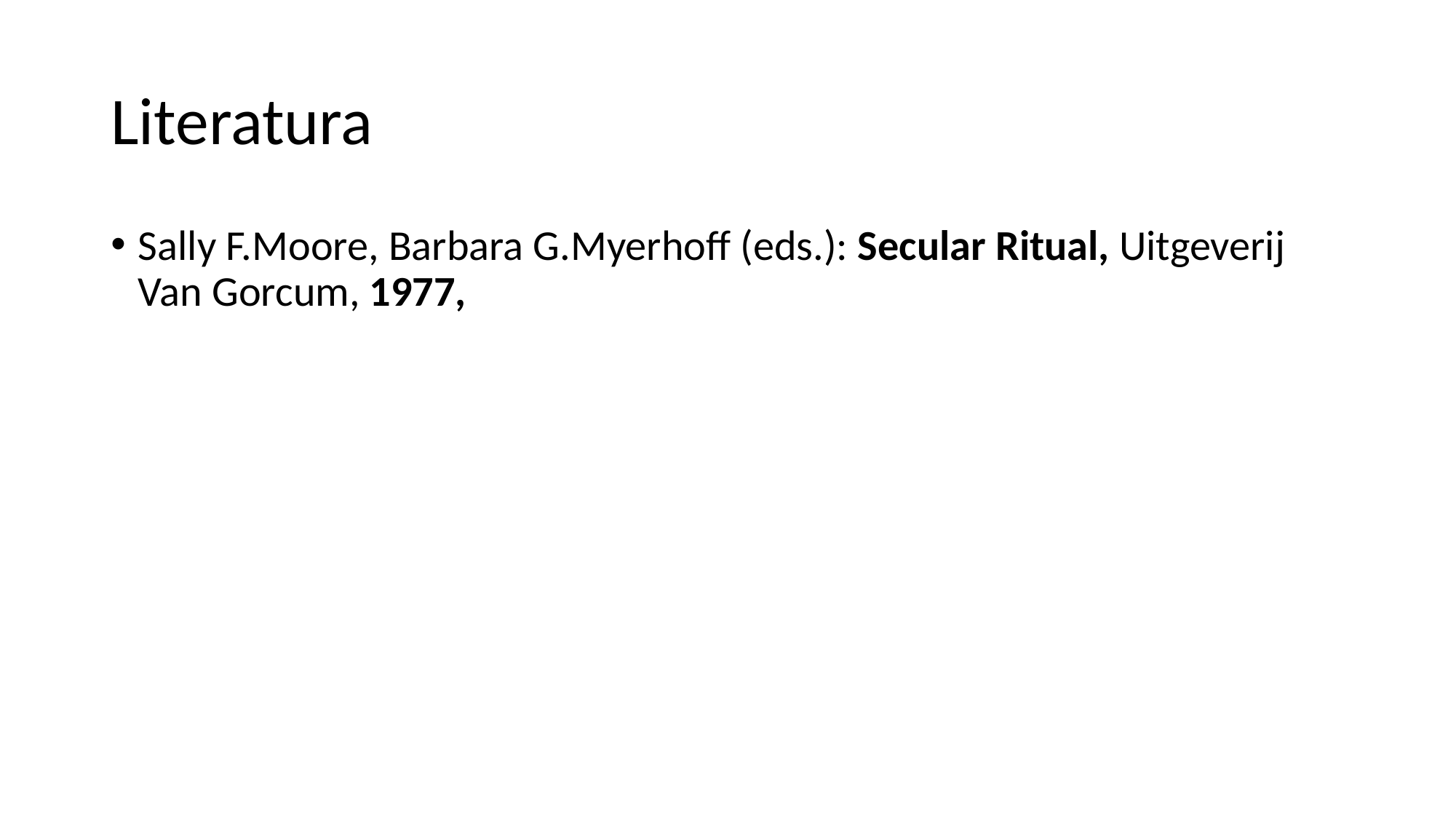

# Literatura
Sally F.Moore, Barbara G.Myerhoff (eds.): Secular Ritual, Uitgeverij Van Gorcum, 1977,